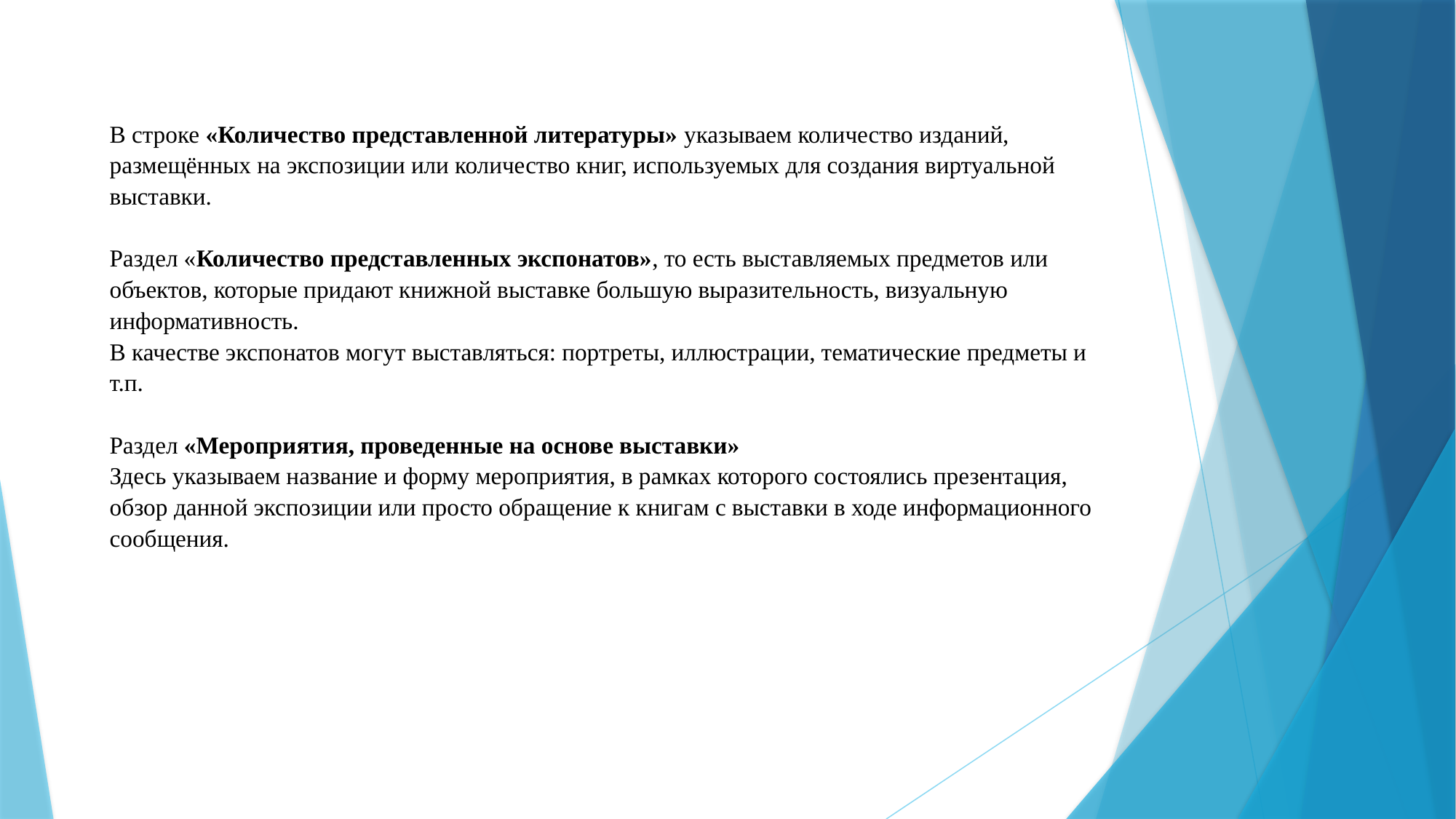

# В строке «Количество представленной литературы» указываем количество изданий, размещённых на экспозиции или количество книг, используемых для создания виртуальной выставки.   Раздел «Количество представленных экспонатов», то есть выставляемых предметов или объектов, которые придают книжной выставке большую выразительность, визуальную информативность. В качестве экспонатов могут выставляться: портреты, иллюстрации, тематические предметы и т.п. Раздел «Мероприятия, проведенные на основе выставки» Здесь указываем название и форму мероприятия, в рамках которого состоялись презентация, обзор данной экспозиции или просто обращение к книгам с выставки в ходе информационного сообщения.